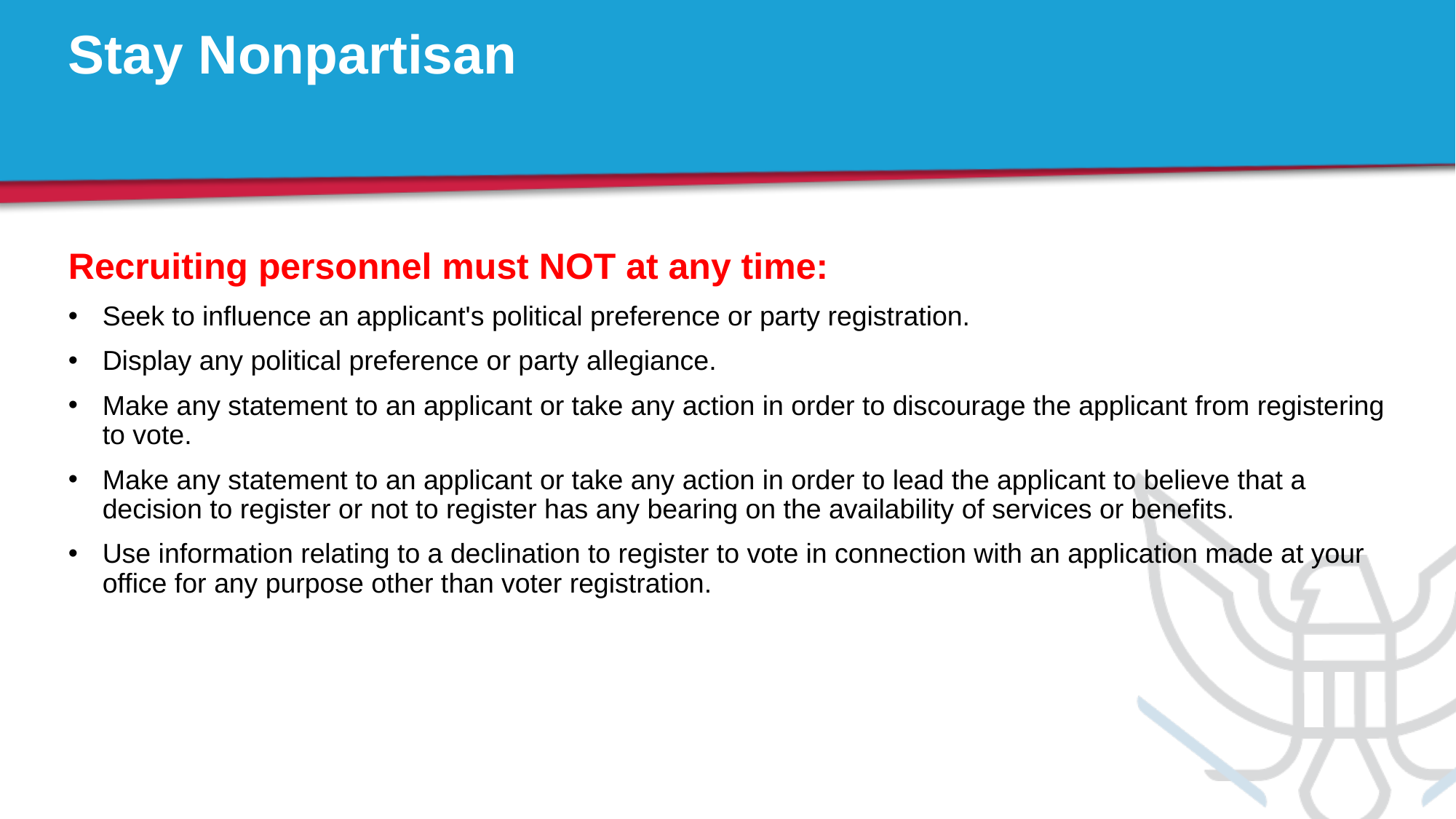

# Stay Nonpartisan

Recruiting personnel must NOT at any time:
Seek to influence an applicant's political preference or party registration.
Display any political preference or party allegiance.
Make any statement to an applicant or take any action in order to discourage the applicant from registering to vote.
Make any statement to an applicant or take any action in order to lead the applicant to believe that a decision to register or not to register has any bearing on the availability of services or benefits.
Use information relating to a declination to register to vote in connection with an application made at your office for any purpose other than voter registration.